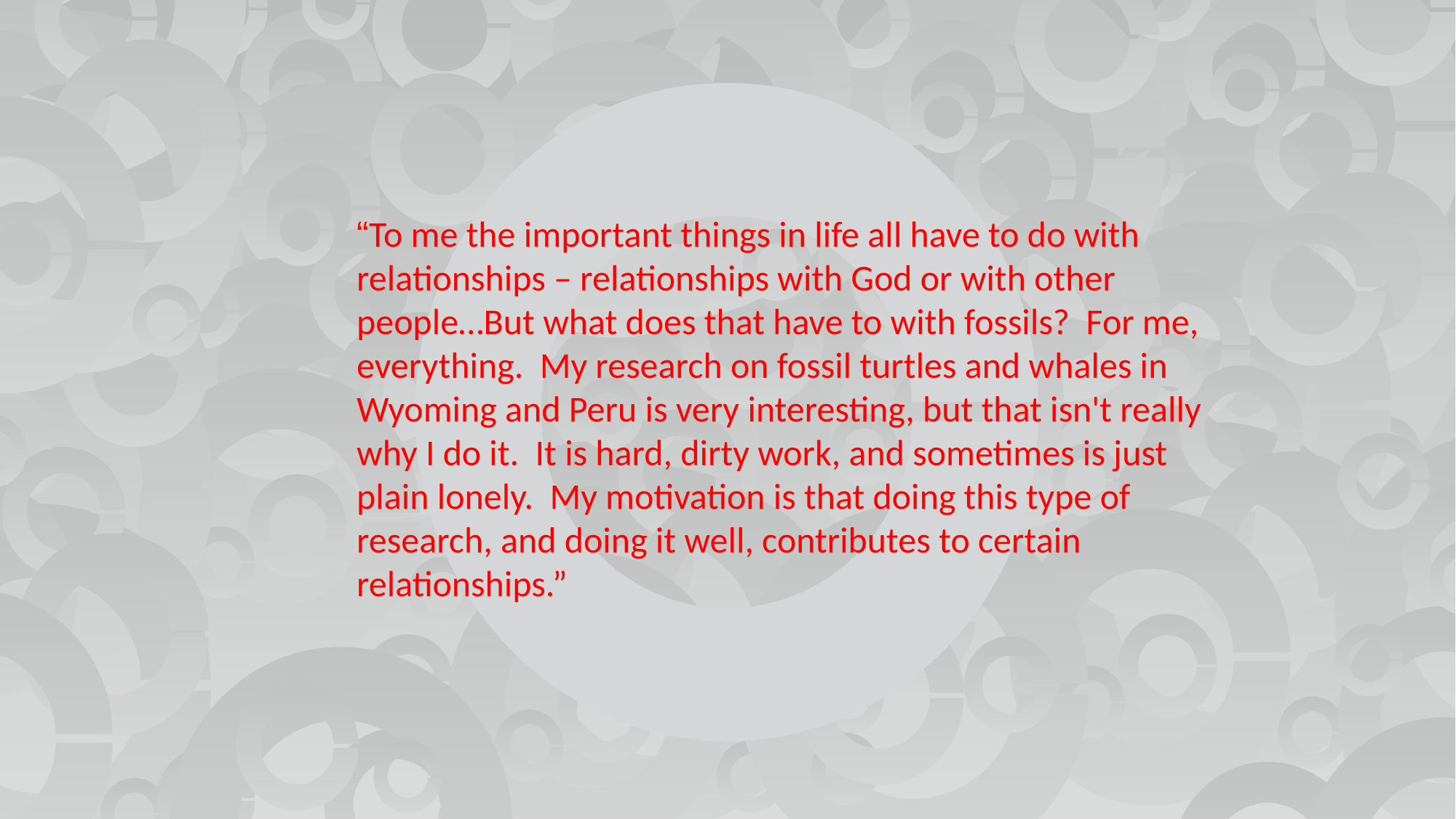

“To me the important things in life all have to do with relationships – relationships with God or with other people…But what does that have to with fossils?  For me, everything.  My research on fossil turtles and whales in Wyoming and Peru is very interesting, but that isn't really why I do it.  It is hard, dirty work, and sometimes is just plain lonely.  My motivation is that doing this type of research, and doing it well, contributes to certain relationships.”